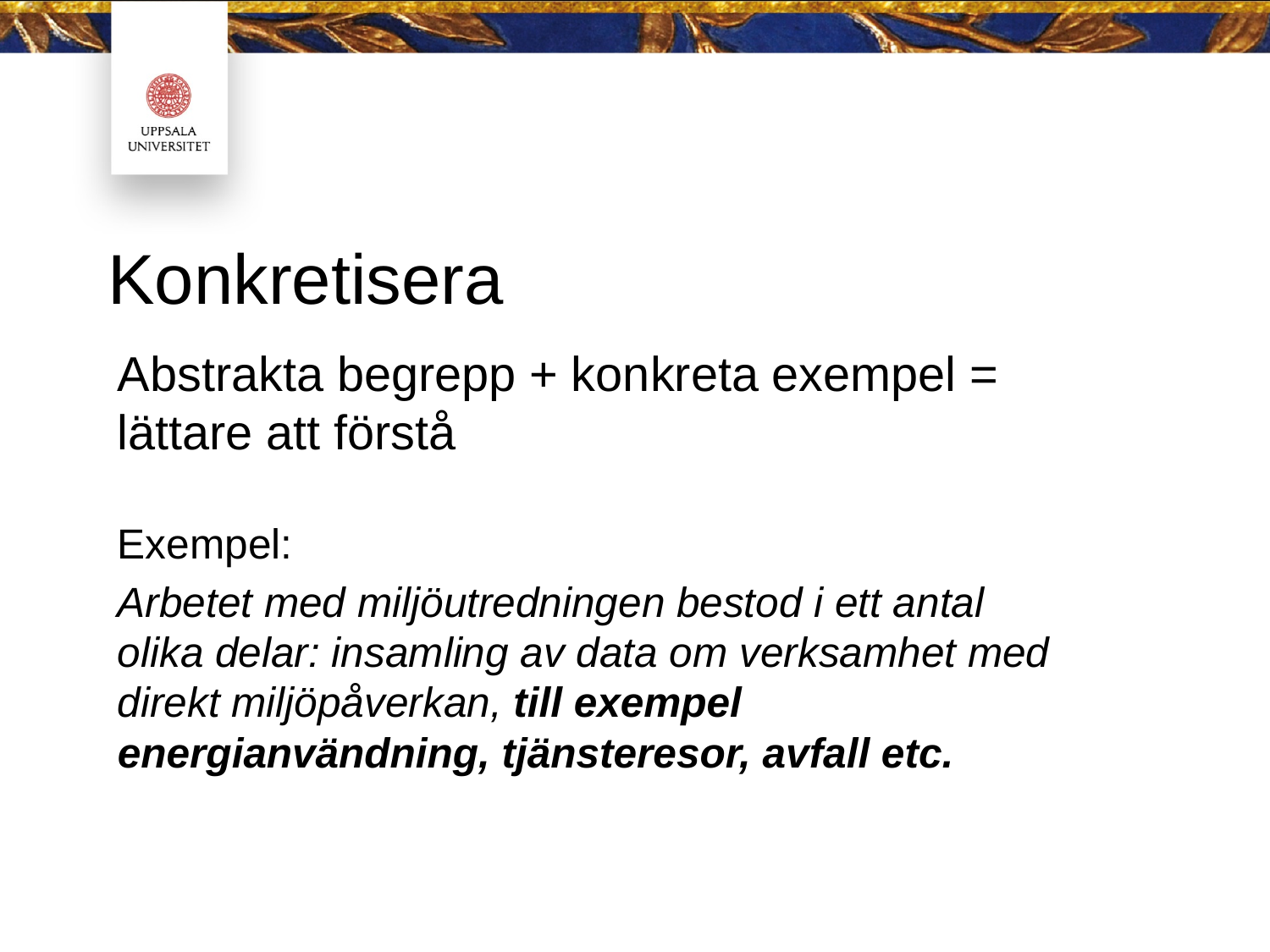

# Konkretisera
Abstrakta begrepp + konkreta exempel = lättare att förstå

Exempel:
Arbetet med miljöutredningen bestod i ett antal olika delar: insamling av data om verksamhet med direkt miljöpåverkan, till exempel energianvändning, tjänsteresor, avfall etc.